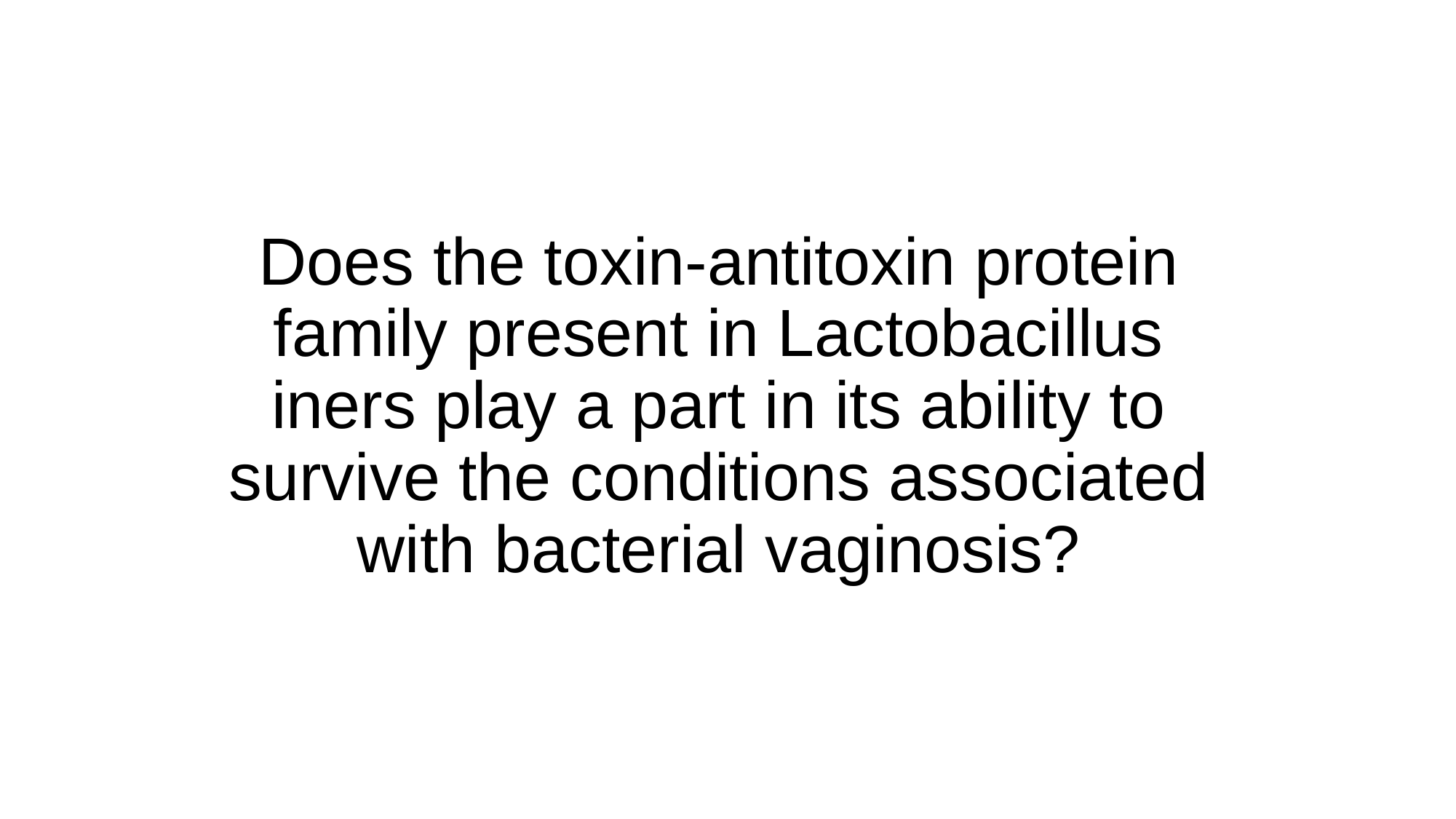

# Does the toxin-antitoxin protein family present in Lactobacillus iners play a part in its ability to survive the conditions associated with bacterial vaginosis?